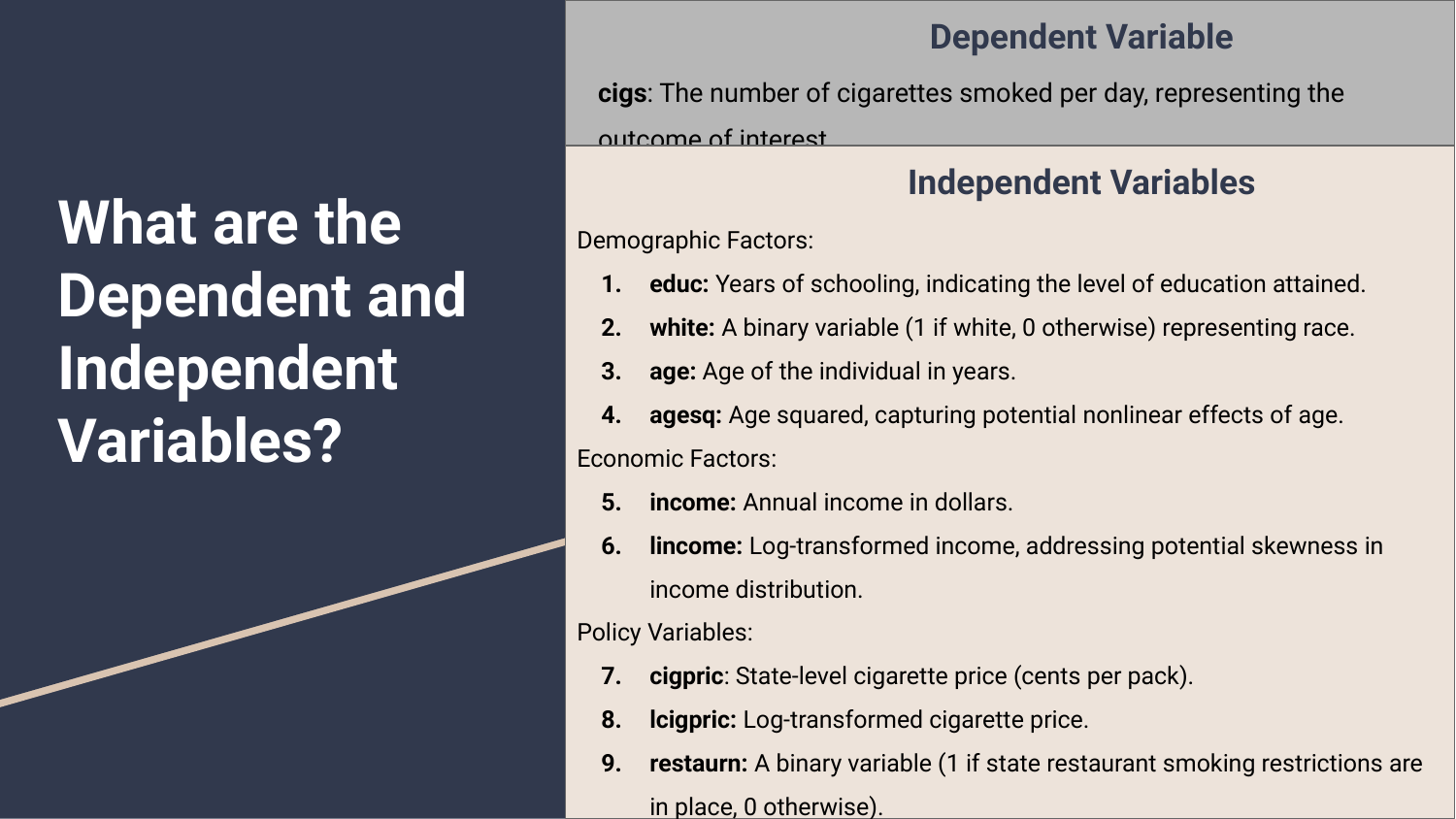

Dependent Variable
cigs: The number of cigarettes smoked per day, representing the outcome of interest.

Independent Variables
# What are the Dependent and Independent Variables?
Demographic Factors:
educ: Years of schooling, indicating the level of education attained.
white: A binary variable (1 if white, 0 otherwise) representing race.
age: Age of the individual in years.
agesq: Age squared, capturing potential nonlinear effects of age.
Economic Factors:
income: Annual income in dollars.
lincome: Log-transformed income, addressing potential skewness in income distribution.
Policy Variables:
cigpric: State-level cigarette price (cents per pack).
lcigpric: Log-transformed cigarette price.
restaurn: A binary variable (1 if state restaurant smoking restrictions are in place, 0 otherwise).